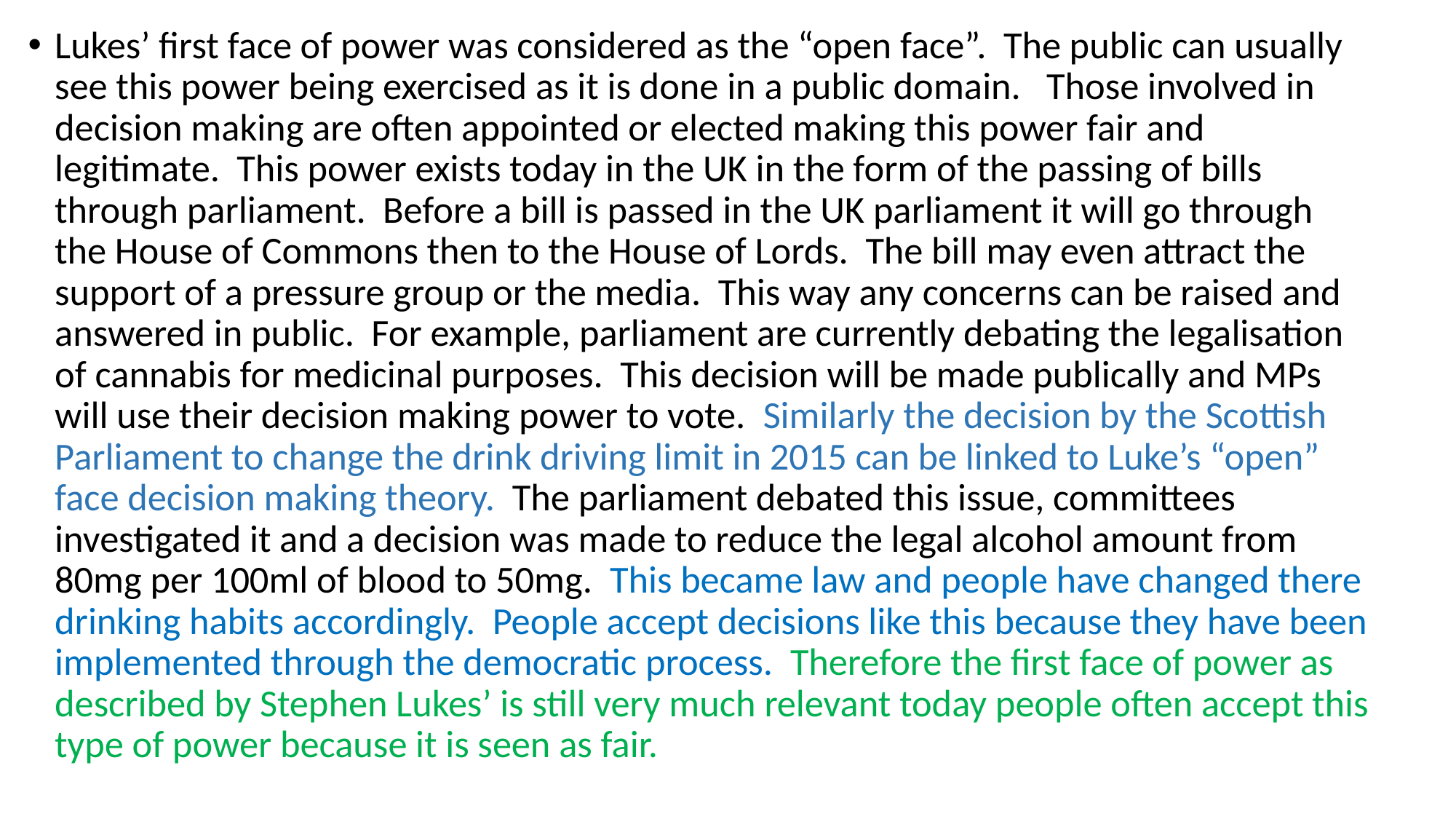

Lukes’ first face of power was considered as the “open face”.  The public can usually see this power being exercised as it is done in a public domain.   Those involved in decision making are often appointed or elected making this power fair and legitimate.  This power exists today in the UK in the form of the passing of bills through parliament.  Before a bill is passed in the UK parliament it will go through the House of Commons then to the House of Lords.  The bill may even attract the support of a pressure group or the media.  This way any concerns can be raised and answered in public.  For example, parliament are currently debating the legalisation of cannabis for medicinal purposes.  This decision will be made publically and MPs will use their decision making power to vote.  Similarly the decision by the Scottish Parliament to change the drink driving limit in 2015 can be linked to Luke’s “open” face decision making theory.  The parliament debated this issue, committees investigated it and a decision was made to reduce the legal alcohol amount from 80mg per 100ml of blood to 50mg.  This became law and people have changed there drinking habits accordingly.  People accept decisions like this because they have been implemented through the democratic process.  Therefore the first face of power as described by Stephen Lukes’ is still very much relevant today people often accept this type of power because it is seen as fair.